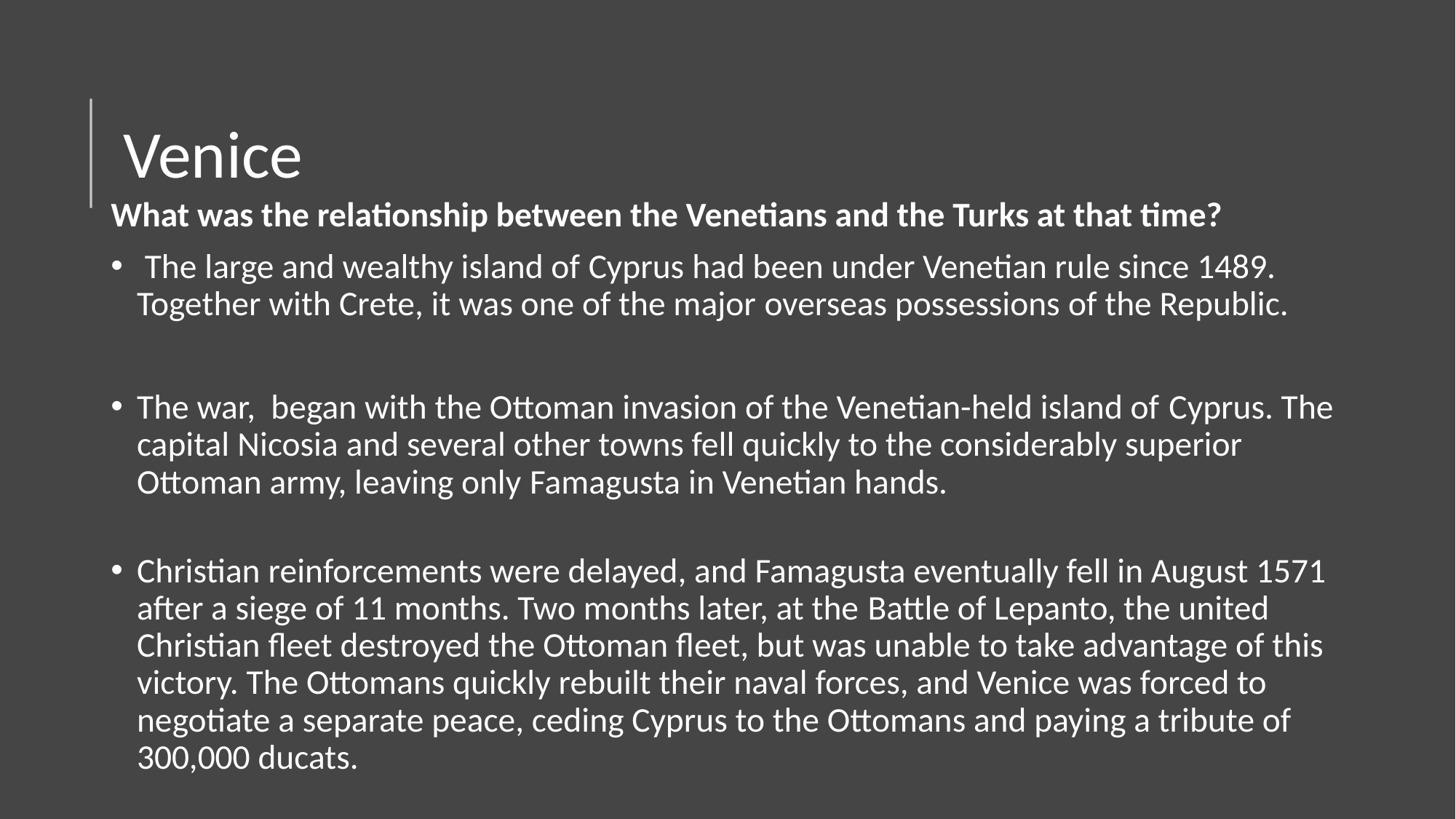

# Venice
What was the relationship between the Venetians and the Turks at that time?
 The large and wealthy island of Cyprus had been under Venetian rule since 1489. Together with Crete, it was one of the major overseas possessions of the Republic.

The war,  began with the Ottoman invasion of the Venetian-held island of Cyprus. The capital Nicosia and several other towns fell quickly to the considerably superior Ottoman army, leaving only Famagusta in Venetian hands.
Christian reinforcements were delayed, and Famagusta eventually fell in August 1571 after a siege of 11 months. Two months later, at the Battle of Lepanto, the united Christian fleet destroyed the Ottoman fleet, but was unable to take advantage of this victory. The Ottomans quickly rebuilt their naval forces, and Venice was forced to negotiate a separate peace, ceding Cyprus to the Ottomans and paying a tribute of 300,000 ducats.